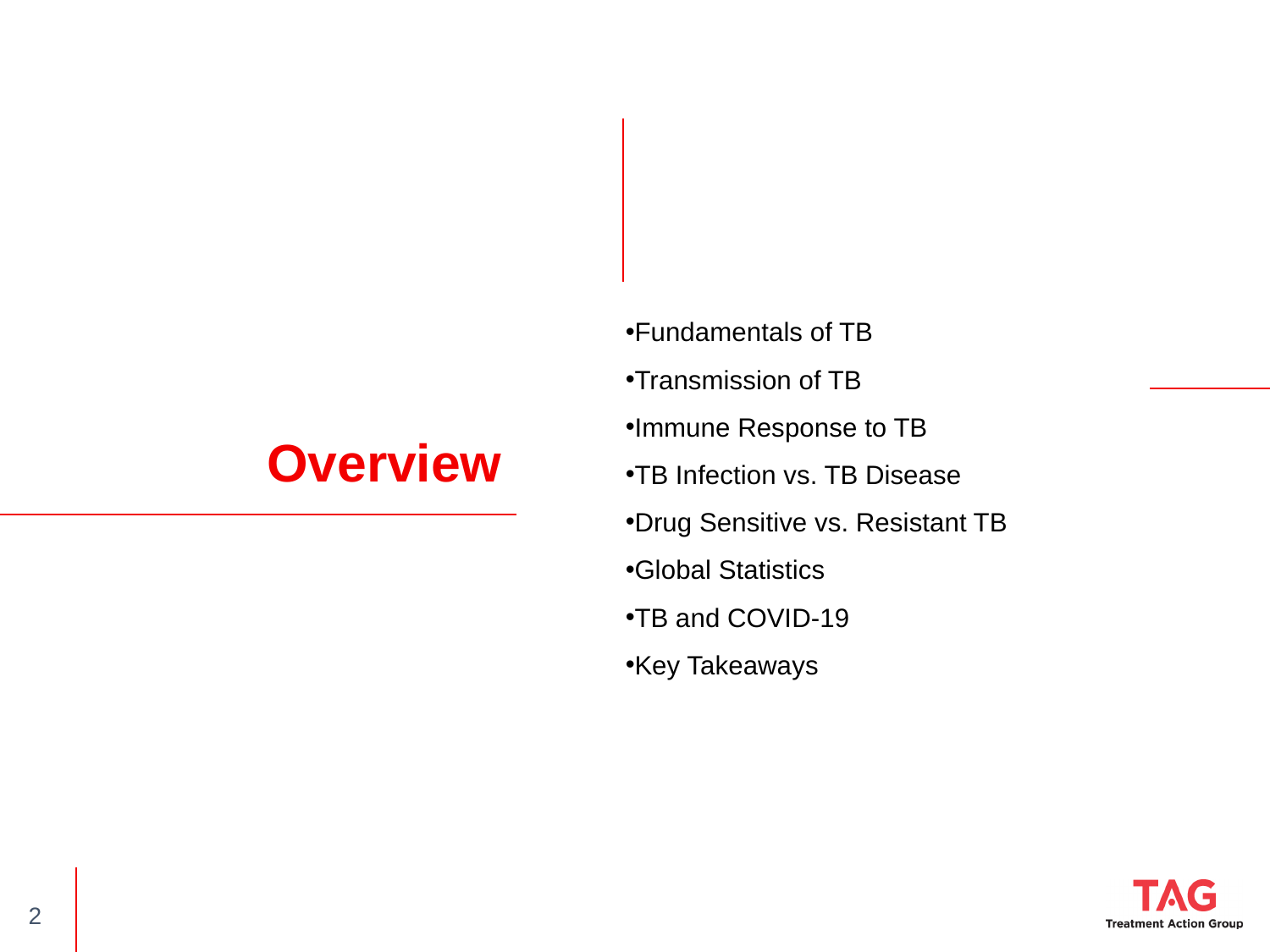

Fundamentals of TB
Transmission of TB
Immune Response to TB
TB Infection vs. TB Disease
Drug Sensitive vs. Resistant TB
Global Statistics
TB and COVID-19
Key Takeaways
Overview
2